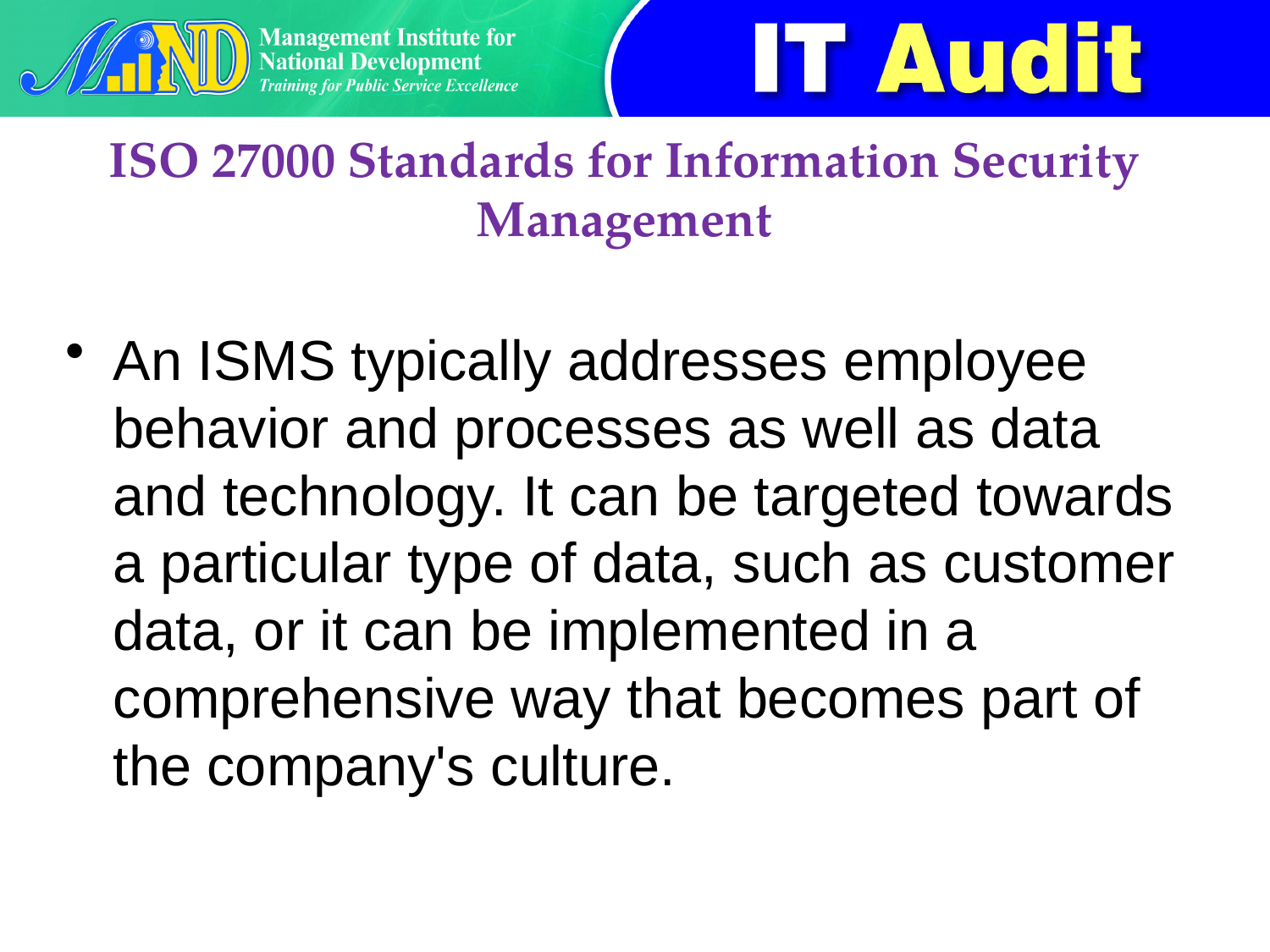

# ISO 27000 Standards for Information Security Management
An ISMS typically addresses employee behavior and processes as well as data and technology. It can be targeted towards a particular type of data, such as customer data, or it can be implemented in a comprehensive way that becomes part of the company's culture.